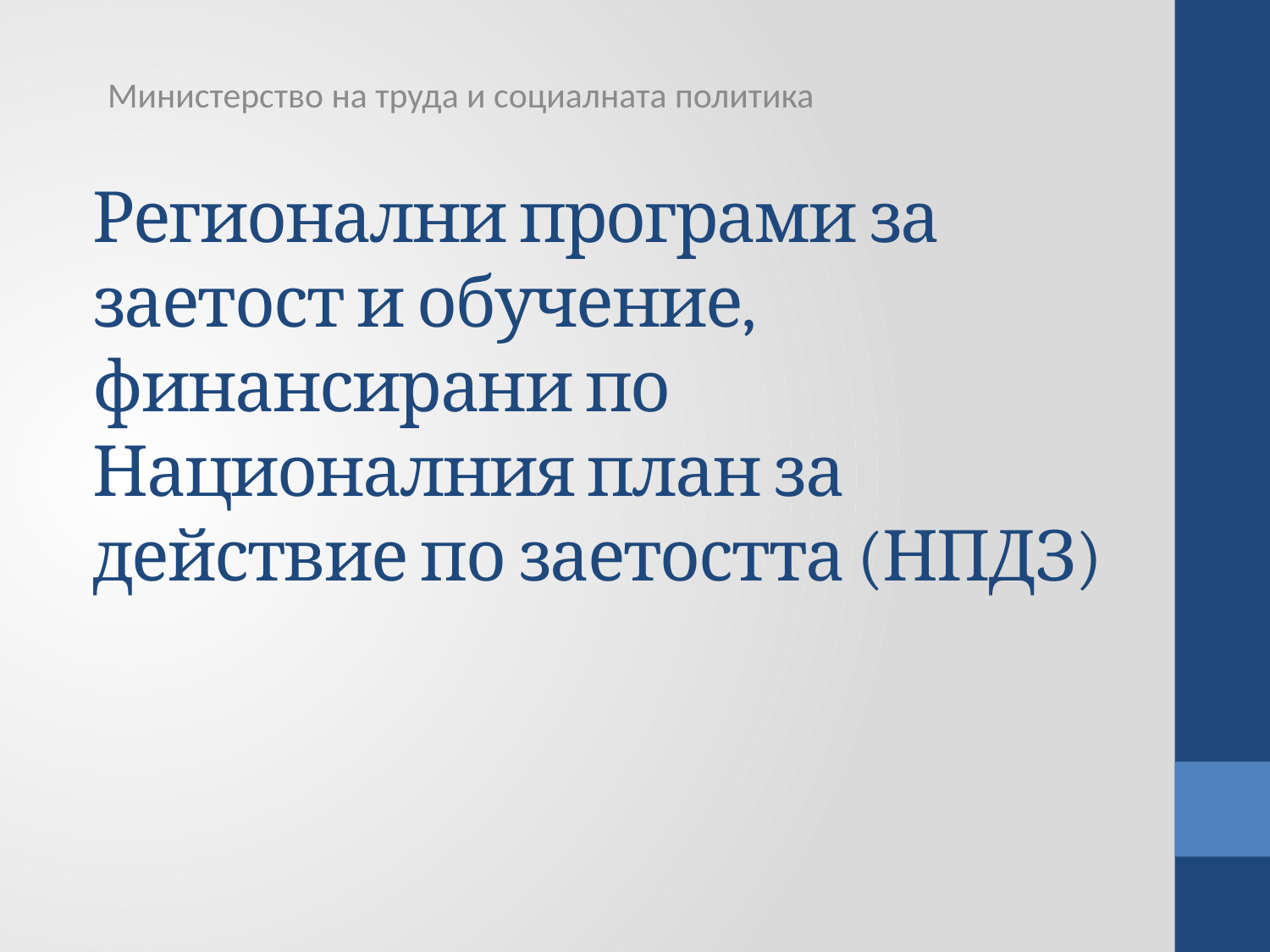

Министерство на труда и социалната политика
# Регионални програми за заетост и обучение, финансирани по Националния план за действие по заетостта (НПДЗ)